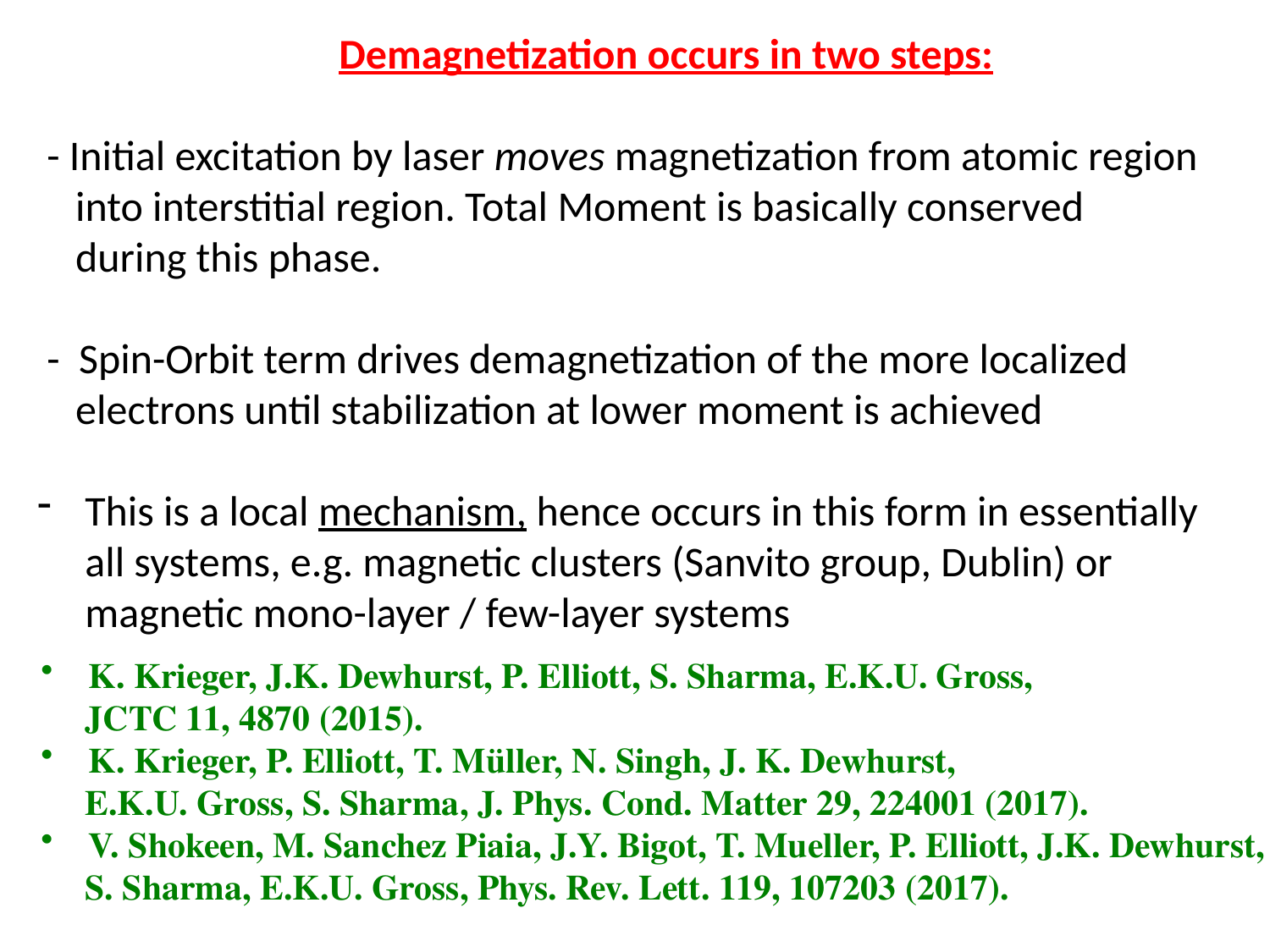

Demagnetization occurs in two steps:

 - Initial excitation by laser moves magnetization from atomic region
    into interstitial region. Total Moment is basically conserved
    during this phase.

 -  Spin-Orbit term drives demagnetization of the more localized
    electrons until stabilization at lower moment is achieved

This is a local mechanism, hence occurs in this form in essentially
     all systems, e.g. magnetic clusters (Sanvito group, Dublin) or
     magnetic mono-layer / few-layer systems

K. Krieger, J.K. Dewhurst, P. Elliott, S. Sharma, E.K.U. Gross,
     JCTC 11, 4870 (2015).
K. Krieger, P. Elliott, T. Müller, N. Singh, J. K. Dewhurst,
     E.K.U. Gross, S. Sharma, J. Phys. Cond. Matter 29, 224001 (2017).
V. Shokeen, M. Sanchez Piaia, J.Y. Bigot, T. Mueller, P. Elliott, J.K. Dewhurst,
     S. Sharma, E.K.U. Gross, Phys. Rev. Lett. 119, 107203 (2017).